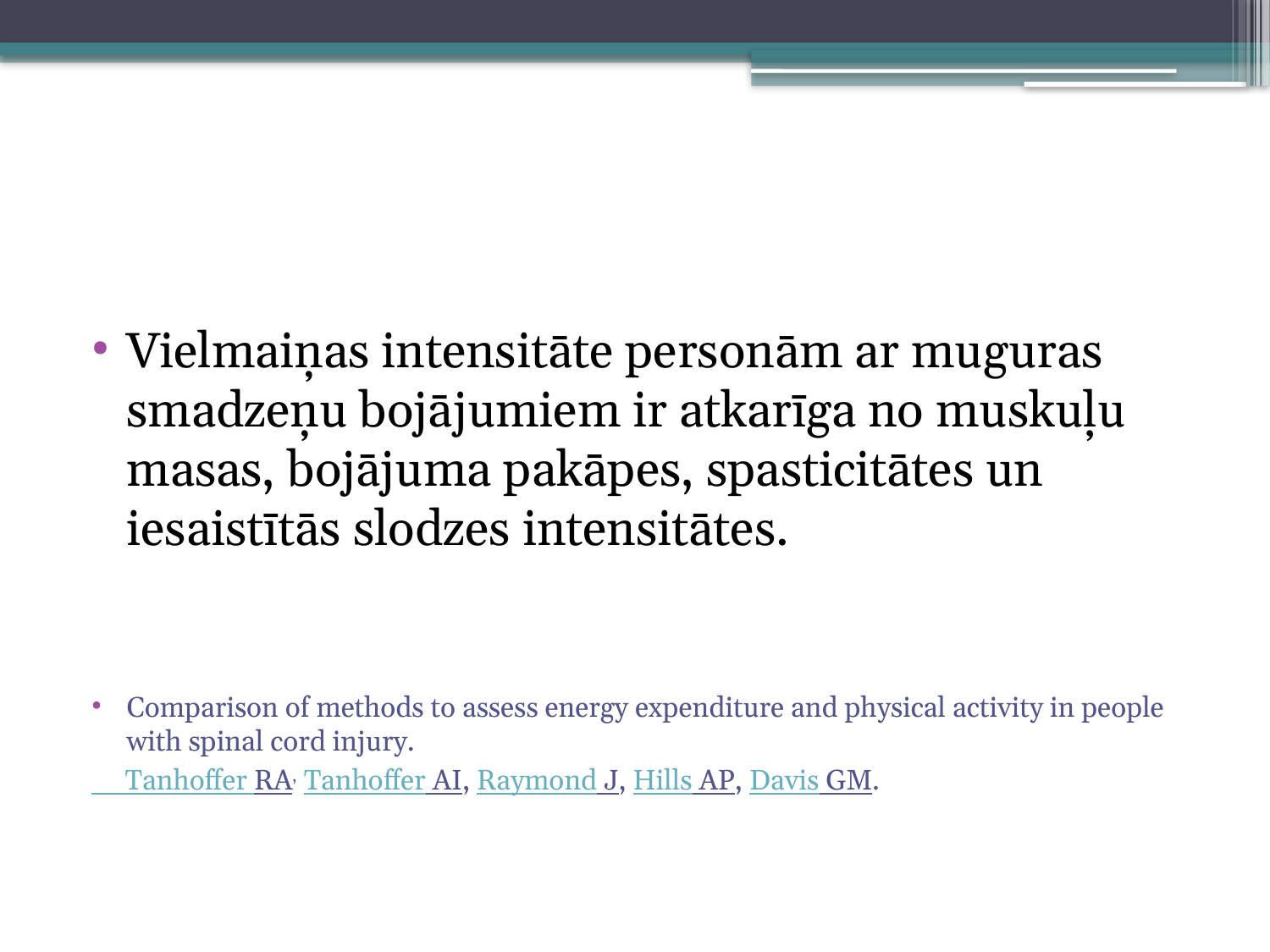

#
Vielmaiņas intensitāte personām ar muguras smadzeņu bojājumiem ir atkarīga no muskuļu masas, bojājuma pakāpes, spasticitātes un iesaistītās slodzes intensitātes.

Comparison of methods to assess energy expenditure and physical activity in people with spinal cord injury.
     Tanhoffer RA, Tanhoffer AI, Raymond J, Hills AP, Davis GM.